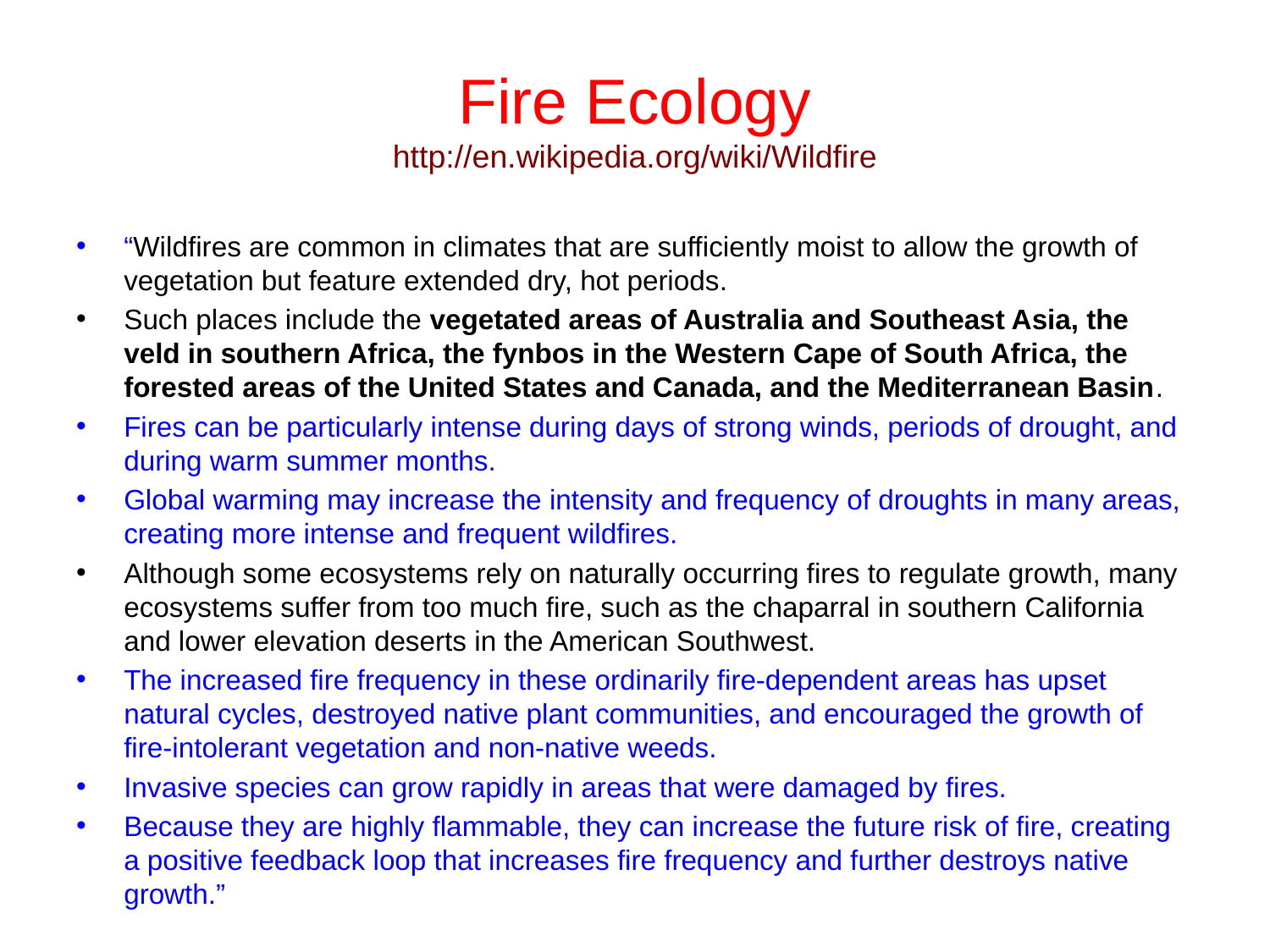

# Fire Ecology http://en.wikipedia.org/wiki/Wildfire
“Wildfires are common in climates that are sufficiently moist to allow the growth of vegetation but feature extended dry, hot periods.
Such places include the vegetated areas of Australia and Southeast Asia, the veld in southern Africa, the fynbos in the Western Cape of South Africa, the forested areas of the United States and Canada, and the Mediterranean Basin.
Fires can be particularly intense during days of strong winds, periods of drought, and during warm summer months.
Global warming may increase the intensity and frequency of droughts in many areas, creating more intense and frequent wildfires.
Although some ecosystems rely on naturally occurring fires to regulate growth, many ecosystems suffer from too much fire, such as the chaparral in southern California and lower elevation deserts in the American Southwest.
The increased fire frequency in these ordinarily fire-dependent areas has upset natural cycles, destroyed native plant communities, and encouraged the growth of fire-intolerant vegetation and non-native weeds.
Invasive species can grow rapidly in areas that were damaged by fires.
Because they are highly flammable, they can increase the future risk of fire, creating a positive feedback loop that increases fire frequency and further destroys native growth.”